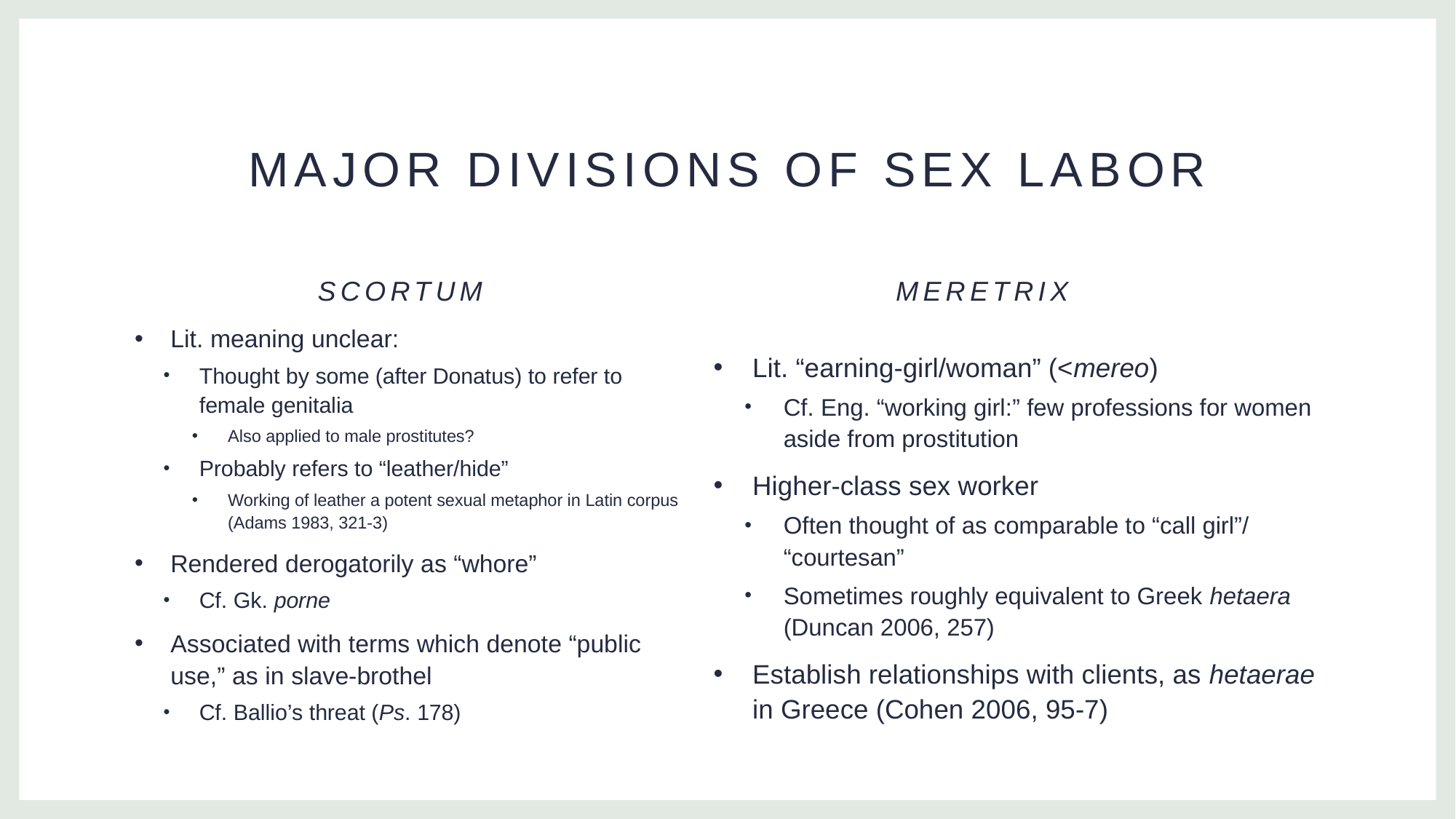

# Major Divisions of Sex Labor
Meretrix
Scortum
Lit. meaning unclear:
Thought by some (after Donatus) to refer to female genitalia
Also applied to male prostitutes?
Probably refers to “leather/hide”
Working of leather a potent sexual metaphor in Latin corpus (Adams 1983, 321-3)
Rendered derogatorily as “whore”
Cf. Gk. porne
Associated with terms which denote “public use,” as in slave-brothel
Cf. Ballio’s threat (Ps. 178)
Lit. “earning-girl/woman” (<mereo)
Cf. Eng. “working girl:” few professions for women aside from prostitution
Higher-class sex worker
Often thought of as comparable to “call girl”/ “courtesan”
Sometimes roughly equivalent to Greek hetaera (Duncan 2006, 257)
Establish relationships with clients, as hetaerae in Greece (Cohen 2006, 95-7)